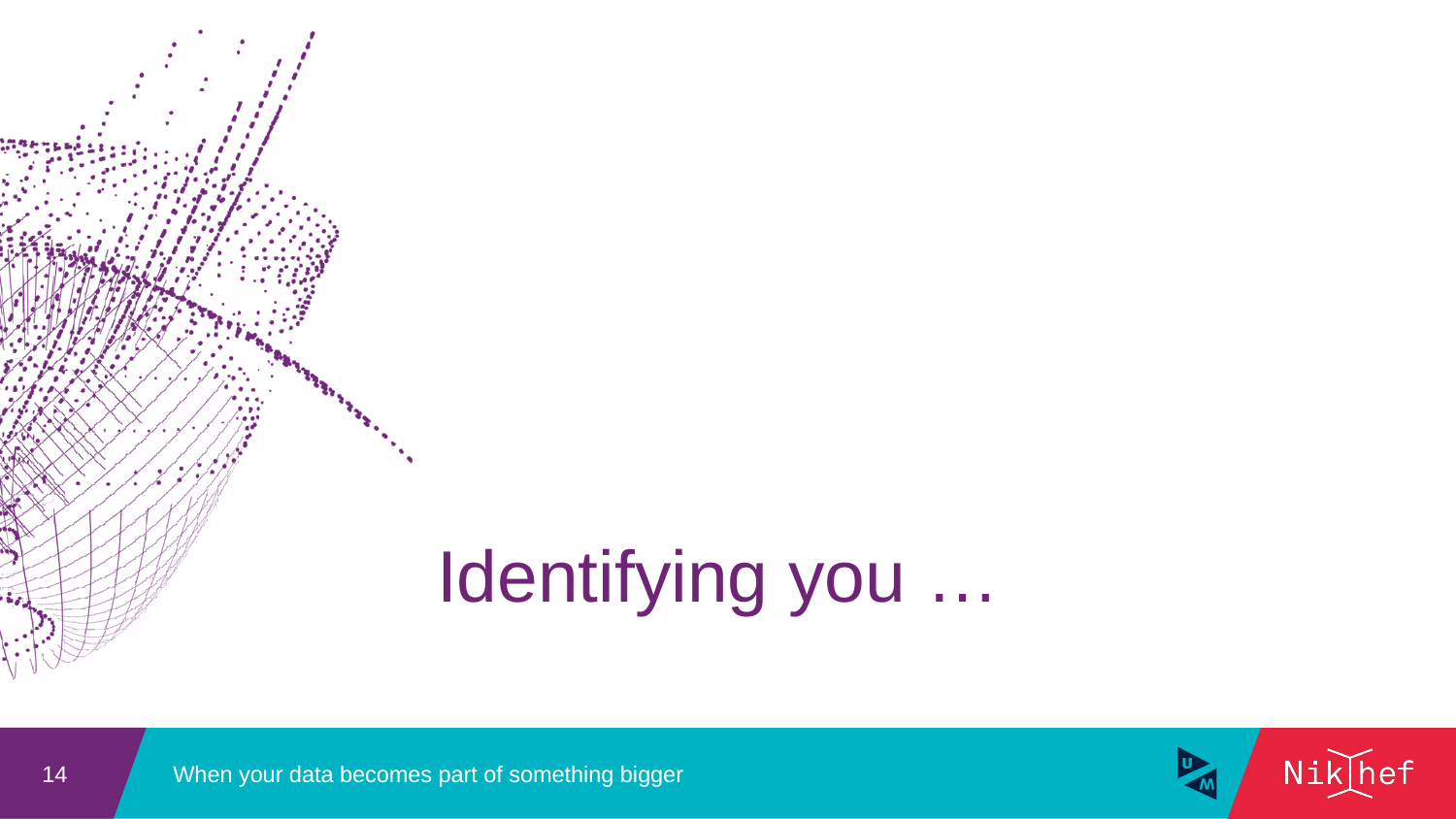

# Identifying you …
When your data becomes part of something bigger
14